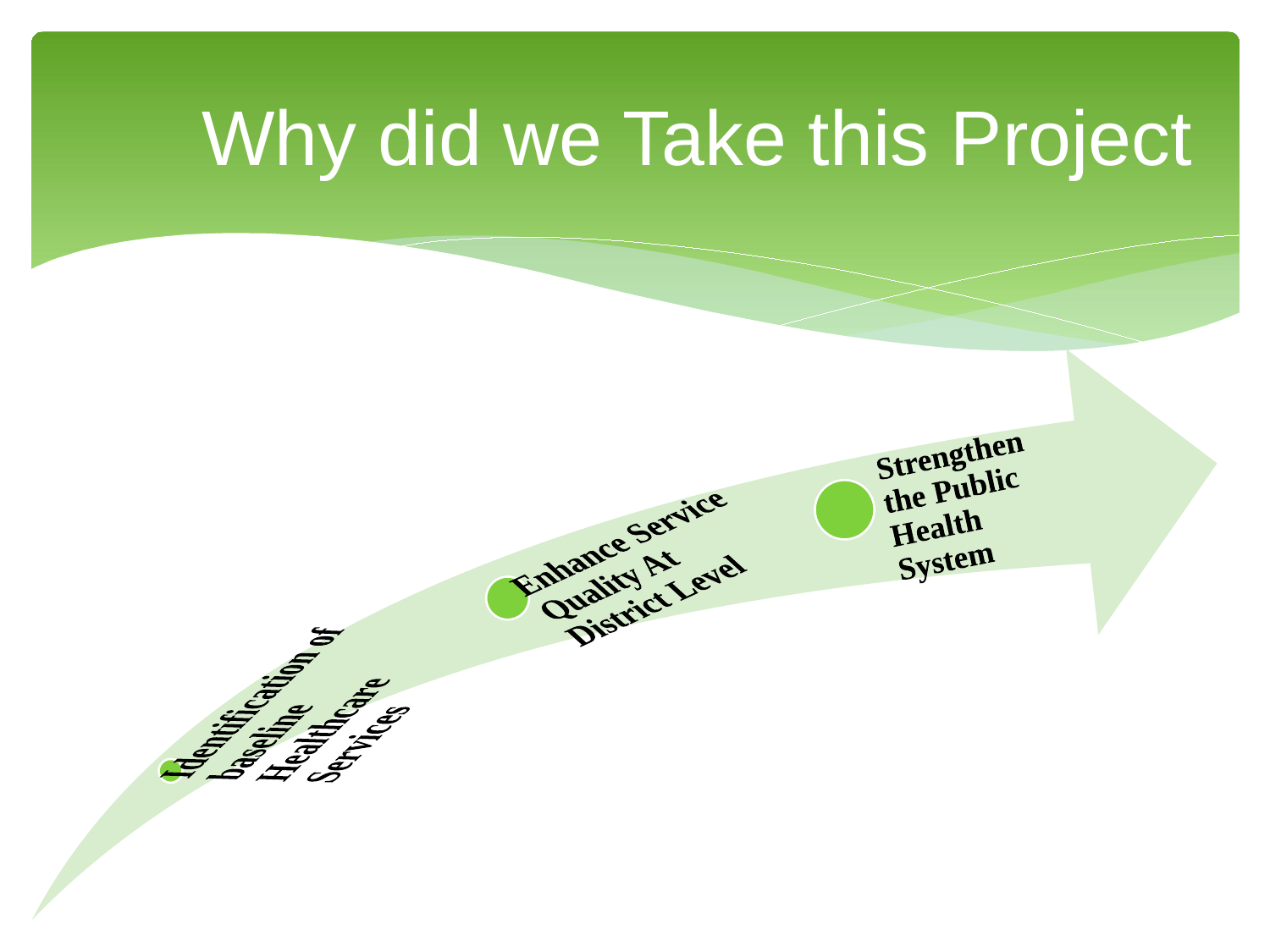

# Why did we Take this Project
Identification of baseline Healthcare Services
Enhance Service Quality At District Level
Strengthen the Public Health System